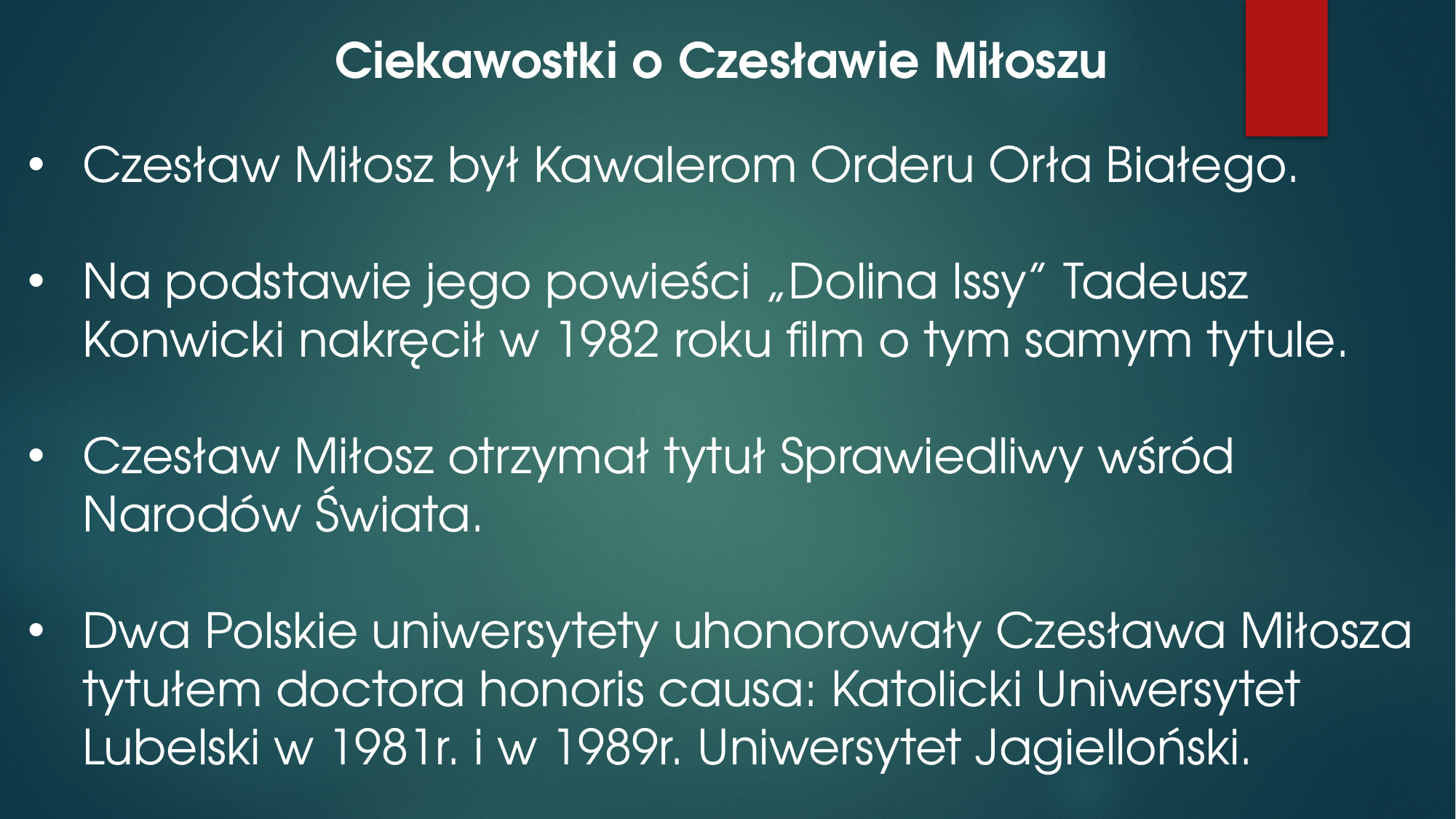

Ciekawostki o Czesławie Miłoszu
Czesław Miłosz był Kawalerom Orderu Orła Białego.

Na podstawie jego powieści „Dolina Issy” Tadeusz Konwicki nakręcił w 1982 roku film o tym samym tytule.

Czesław Miłosz otrzymał tytuł Sprawiedliwy wśród Narodów Świata.

Dwa Polskie uniwersytety uhonorowały Czesława Miłosza tytułem doctora honoris causa: Katolicki Uniwersytet Lubelski w 1981r. i w 1989r. Uniwersytet Jagielloński.